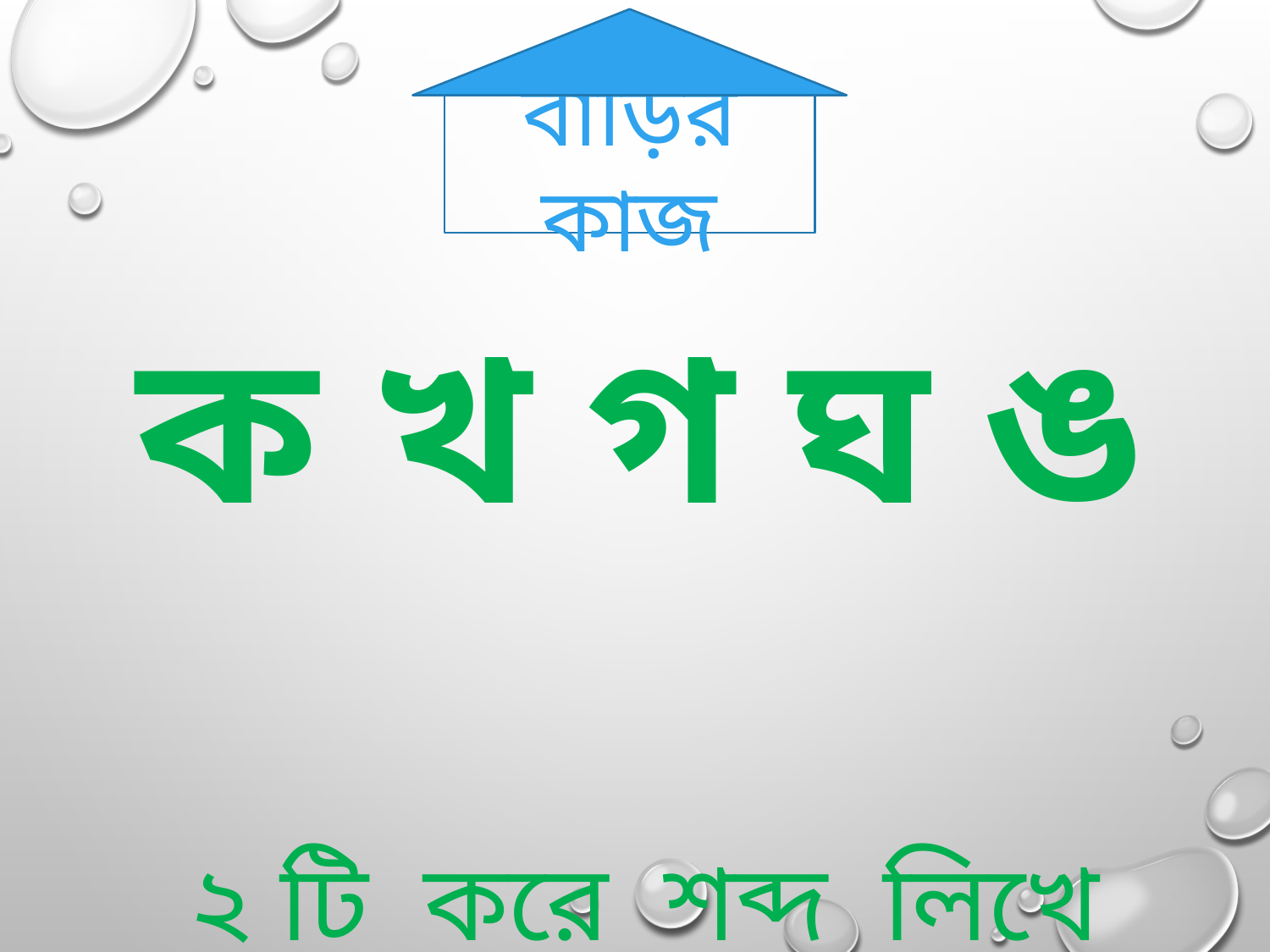

বাড়ির কাজ
ক খ গ ঘ ঙ
 ২ টি  করে  শব্দ  লিখে  আনবে